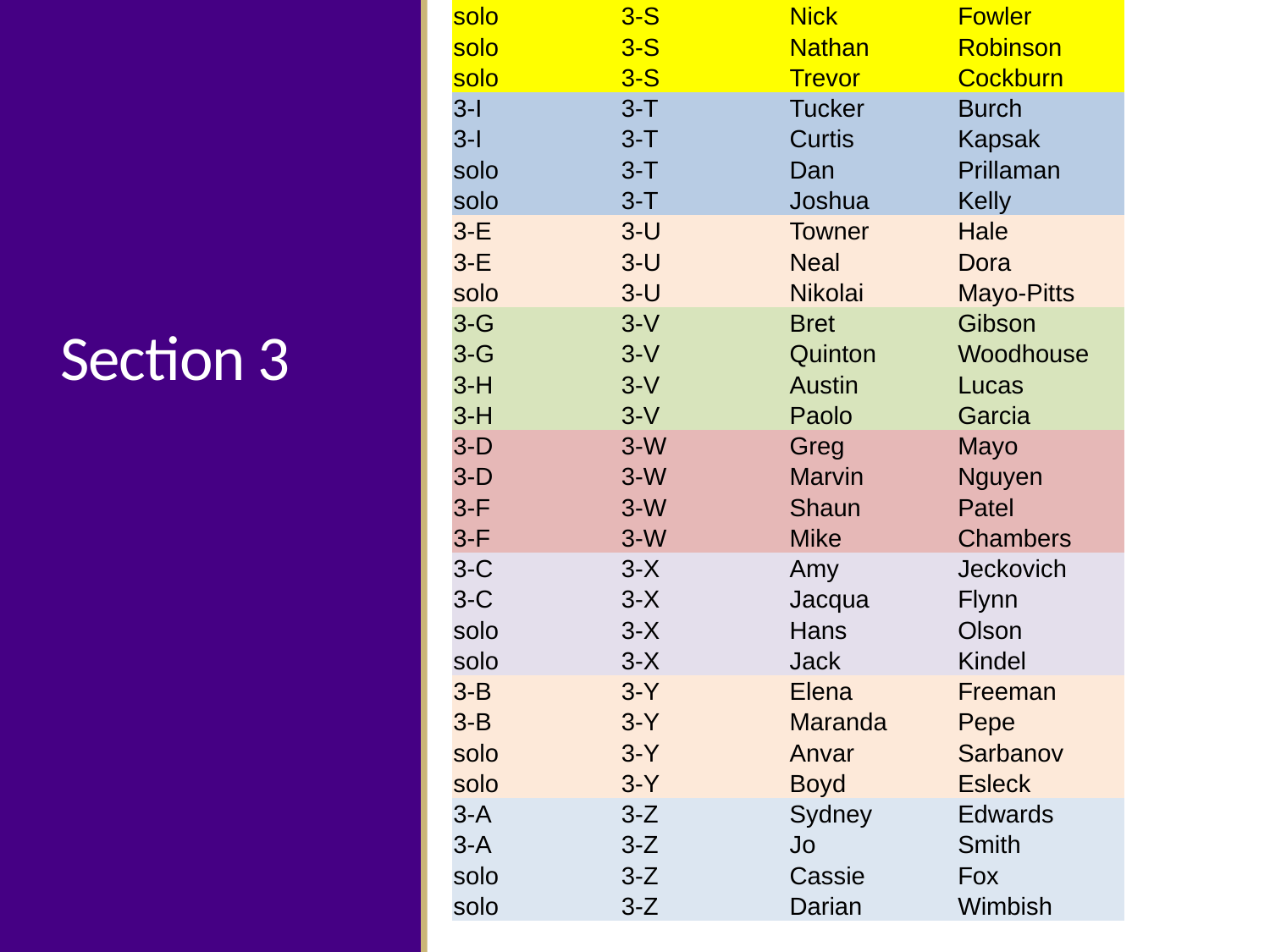

| solo | 3-S | Nick | Fowler |
| --- | --- | --- | --- |
| solo | 3-S | Nathan | Robinson |
| solo | 3-S | Trevor | Cockburn |
| 3-I | 3-T | Tucker | Burch |
| 3-I | 3-T | Curtis | Kapsak |
| solo | 3-T | Dan | Prillaman |
| solo | 3-T | Joshua | Kelly |
| 3-E | 3-U | Towner | Hale |
| 3-E | 3-U | Neal | Dora |
| solo | 3-U | Nikolai | Mayo-Pitts |
| 3-G | 3-V | Bret | Gibson |
| 3-G | 3-V | Quinton | Woodhouse |
| 3-H | 3-V | Austin | Lucas |
| 3-H | 3-V | Paolo | Garcia |
| 3-D | 3-W | Greg | Mayo |
| 3-D | 3-W | Marvin | Nguyen |
| 3-F | 3-W | Shaun | Patel |
| 3-F | 3-W | Mike | Chambers |
| 3-C | 3-X | Amy | Jeckovich |
| 3-C | 3-X | Jacqua | Flynn |
| solo | 3-X | Hans | Olson |
| solo | 3-X | Jack | Kindel |
| 3-B | 3-Y | Elena | Freeman |
| 3-B | 3-Y | Maranda | Pepe |
| solo | 3-Y | Anvar | Sarbanov |
| solo | 3-Y | Boyd | Esleck |
| 3-A | 3-Z | Sydney | Edwards |
| 3-A | 3-Z | Jo | Smith |
| solo | 3-Z | Cassie | Fox |
| solo | 3-Z | Darian | Wimbish |
# Section 3